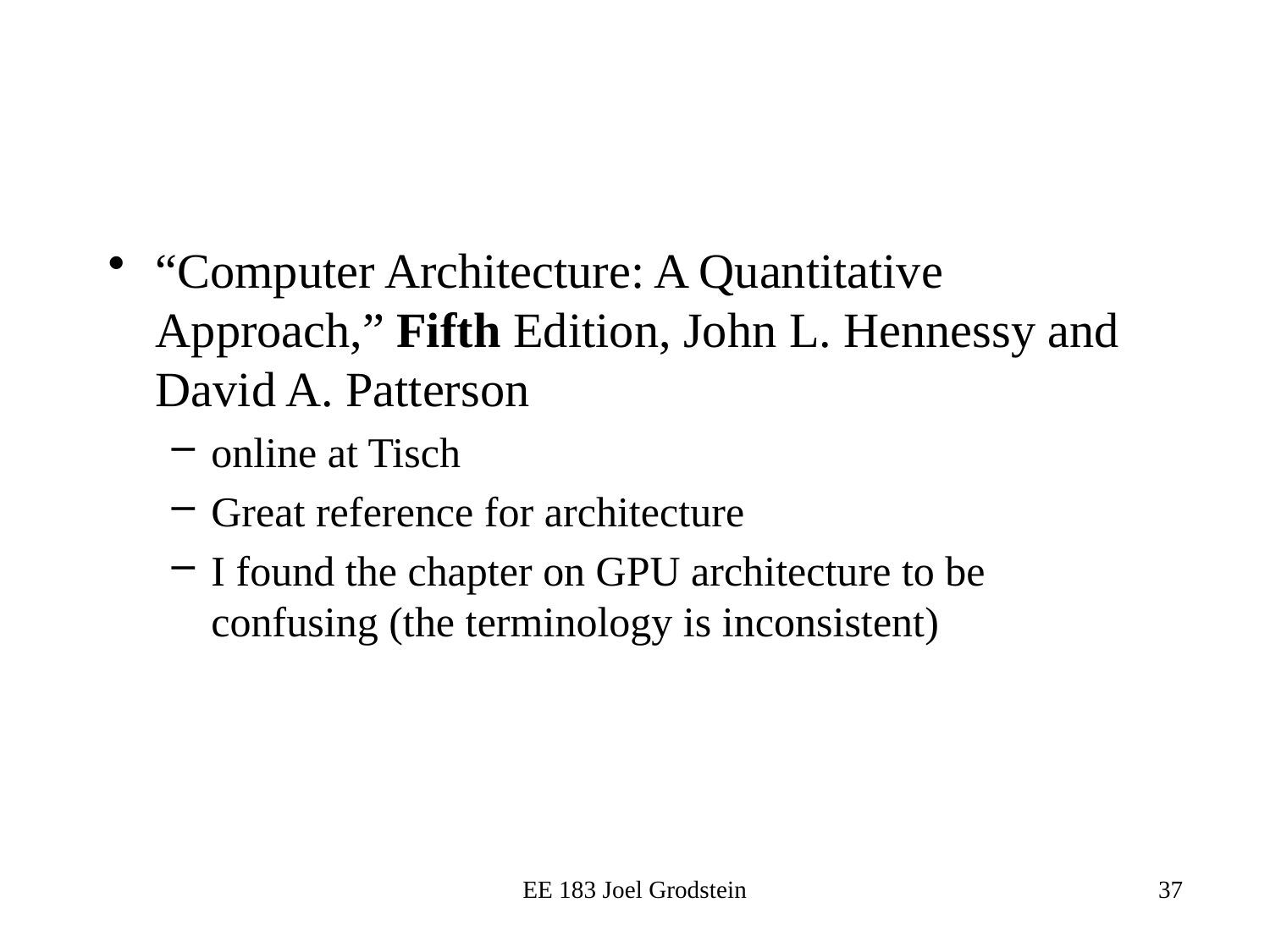

#
“Computer Architecture: A Quantitative Approach,” Fifth Edition, John L. Hennessy and David A. Patterson
online at Tisch
Great reference for architecture
I found the chapter on GPU architecture to be confusing (the terminology is inconsistent)
EE 183 Joel Grodstein